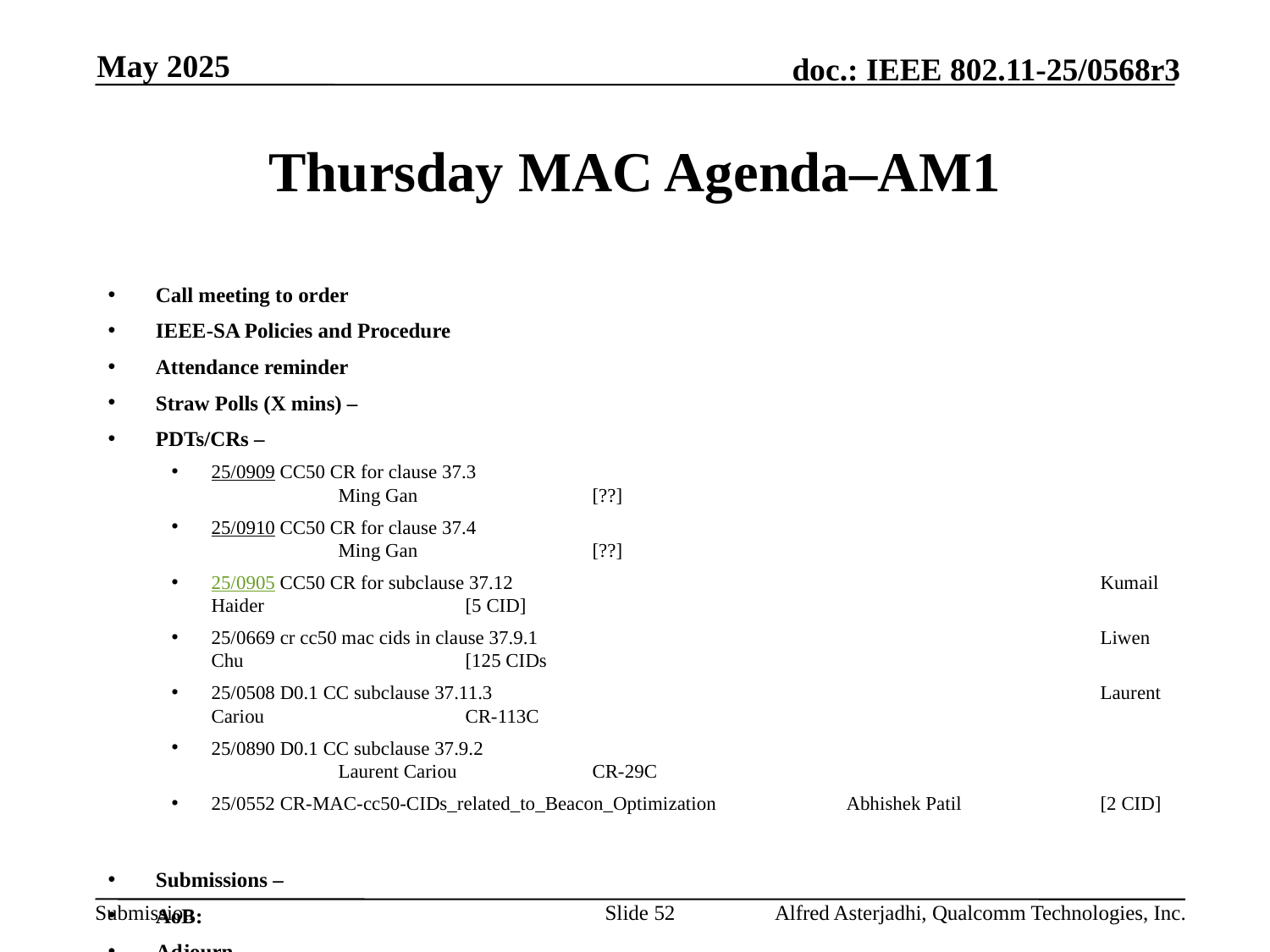

May 2025
# Thursday MAC Agenda–AM1
Call meeting to order
IEEE-SA Policies and Procedure
Attendance reminder
Straw Polls (X mins) –
PDTs/CRs –
25/0909 CC50 CR for clause 37.3						Ming Gan		[??]
25/0910 CC50 CR for clause 37.4						Ming Gan		[??]
25/0905 CC50 CR for subclause 37.12					Kumail Haider		[5 CID]
25/0669 cr cc50 mac cids in clause 37.9.1					Liwen Chu		[125 CIDs
25/0508 D0.1 CC subclause 37.11.3					Laurent Cariou		CR-113C
25/0890 D0.1 CC subclause 37.9.2						Laurent Cariou		CR-29C
25/0552 CR-MAC-cc50-CIDs_related_to_Beacon_Optimization		Abhishek Patil		[2 CID]

Submissions –
AoB:
Adjourn
Slide 52
Alfred Asterjadhi, Qualcomm Technologies, Inc.